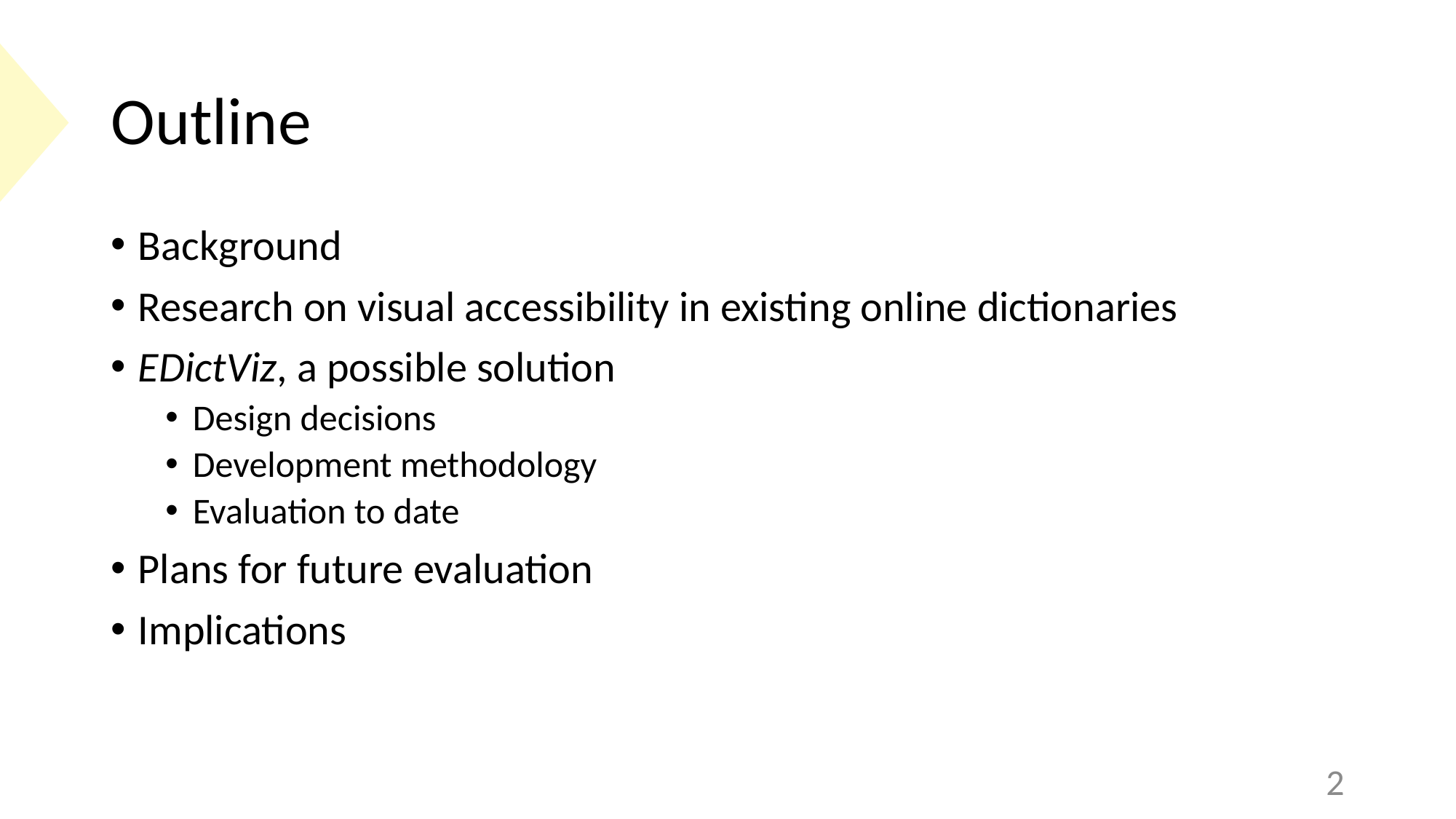

# Outline
Background
Research on visual accessibility in existing online dictionaries
EDictViz, a possible solution
Design decisions
Development methodology
Evaluation to date
Plans for future evaluation
Implications

2